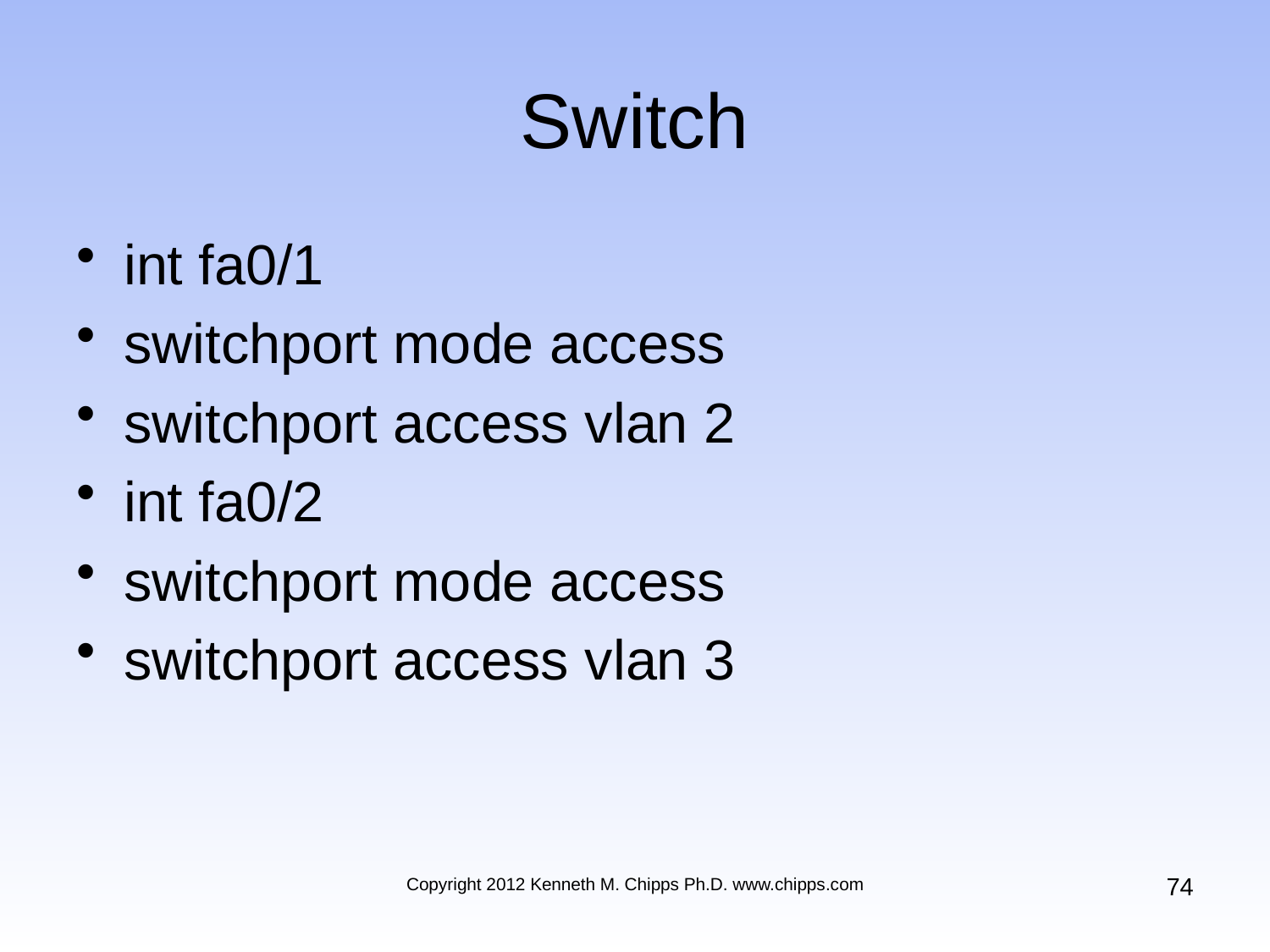

# Switch
int fa0/1
switchport mode access
switchport access vlan 2
int fa0/2
switchport mode access
switchport access vlan 3
74
Copyright 2012 Kenneth M. Chipps Ph.D. www.chipps.com